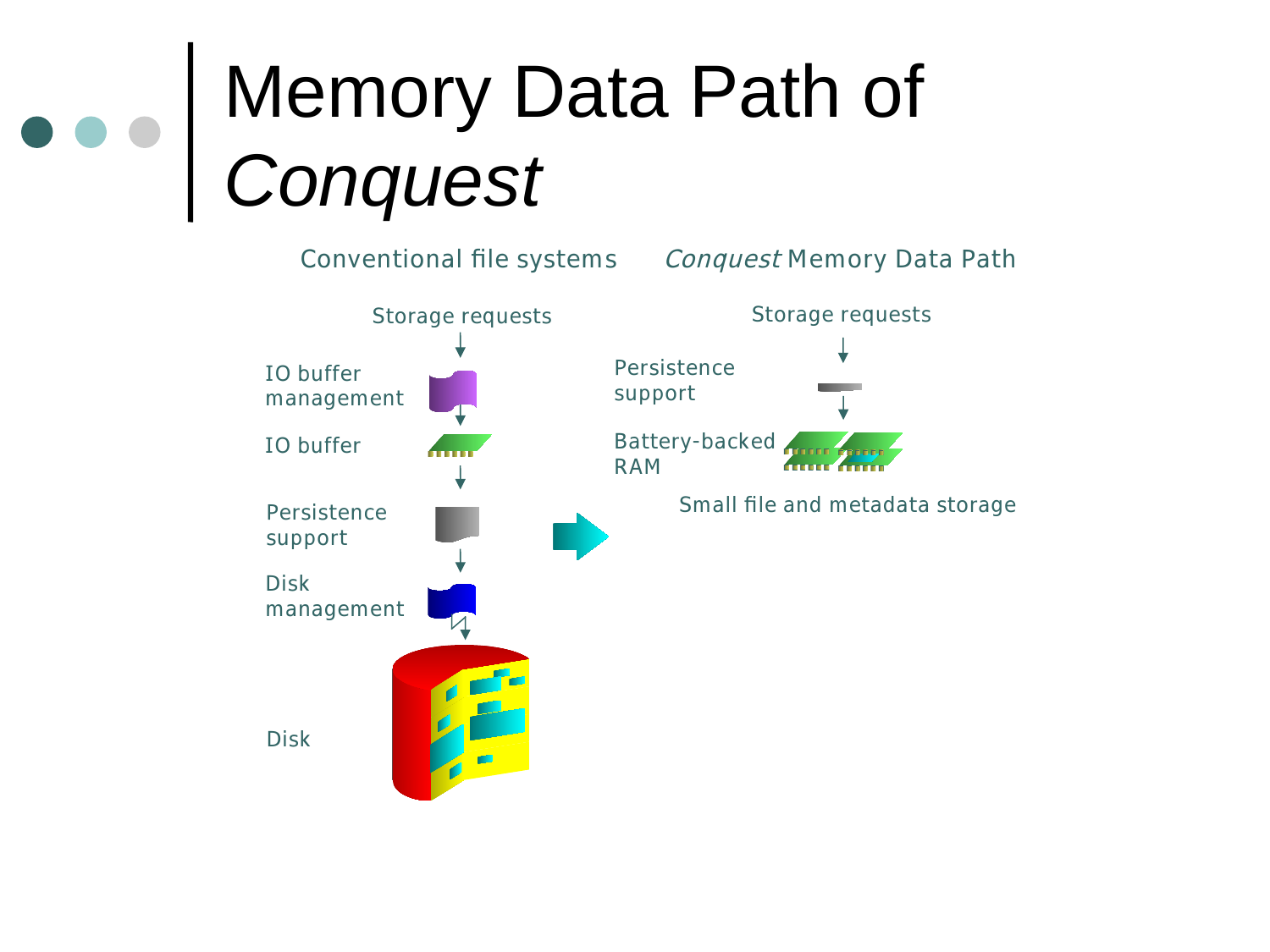

# Memory Data Path of Conquest
Conventional file systems
Conquest Memory Data Path
Storage requests

Persistence
support

Battery-backed
RAM

Small file and metadata storage

Storage requests

IO buffer
management

IO buffer

Persistence
support

Disk
management

Disk